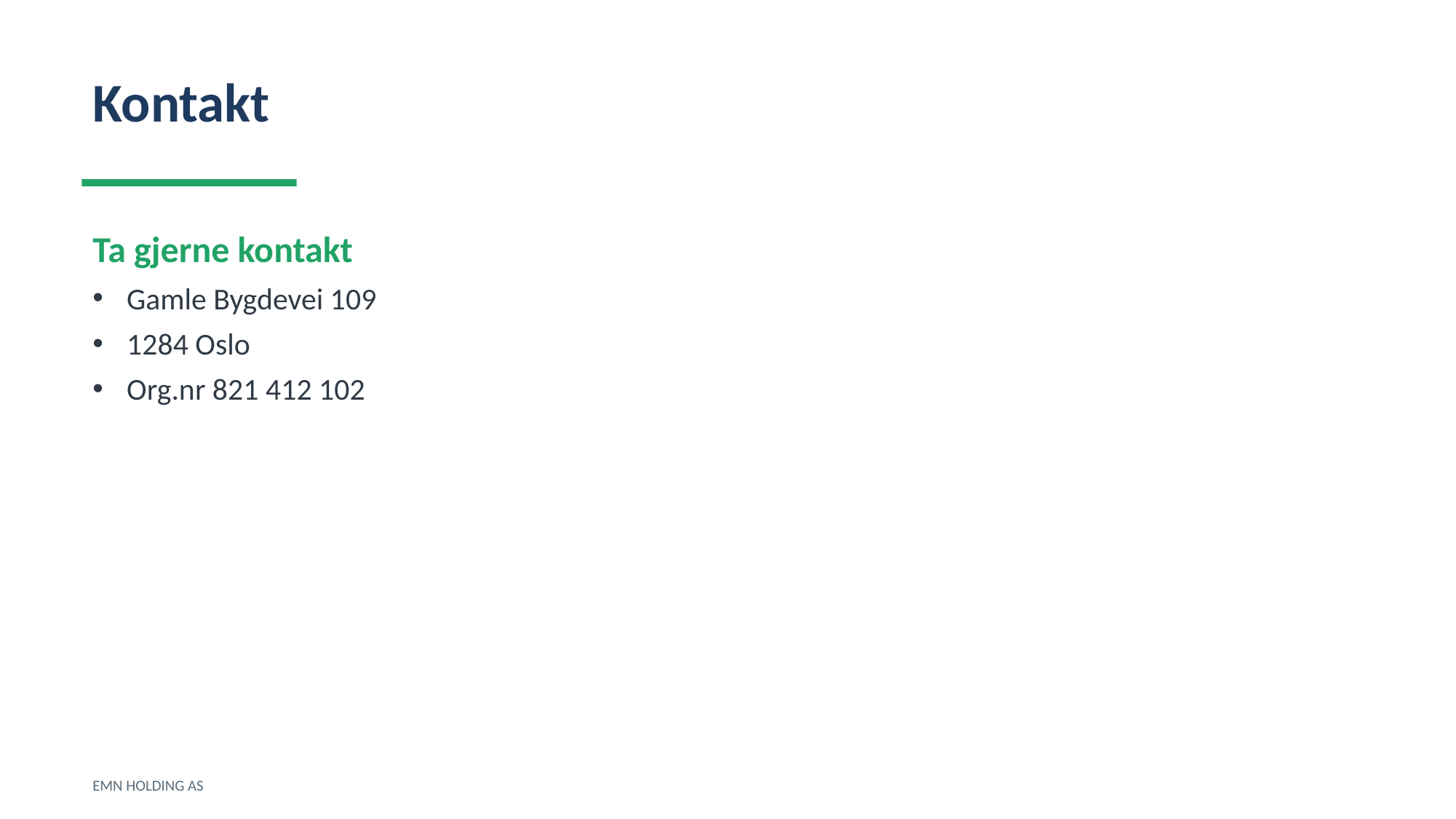

Kontakt

Ta gjerne kontakt
Gamle Bygdevei 109
1284 Oslo
Org.nr 821 412 102
EMN HOLDING AS